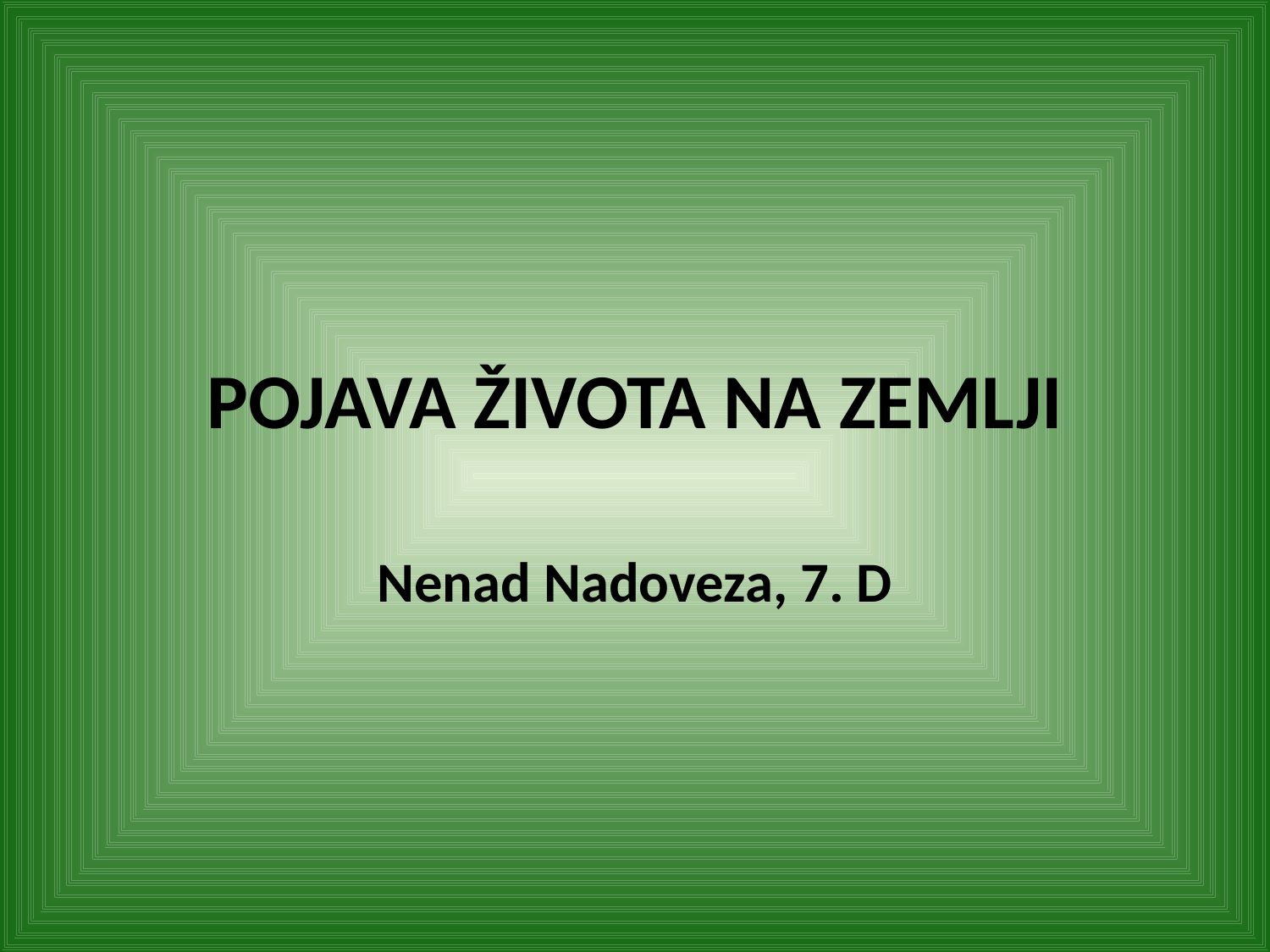

# POJAVA ŽIVOTA NA ZEMLJI
Nenad Nadoveza, 7. D